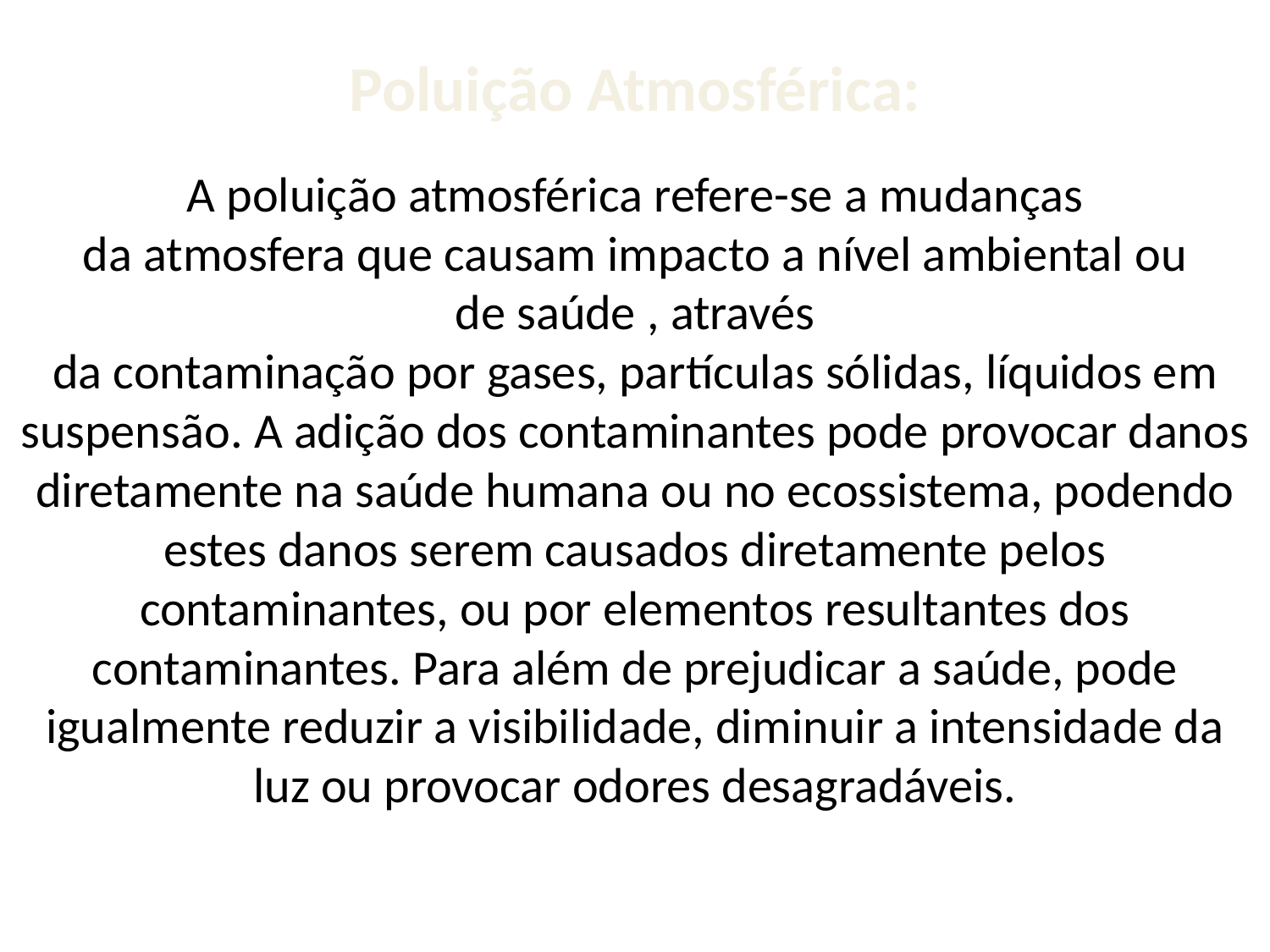

# Poluição Atmosférica:
A poluição atmosférica refere-se a mudanças da atmosfera que causam impacto a nível ambiental ou de saúde , através da contaminação por gases, partículas sólidas, líquidos em suspensão. A adição dos contaminantes pode provocar danos diretamente na saúde humana ou no ecossistema, podendo estes danos serem causados diretamente pelos contaminantes, ou por elementos resultantes dos contaminantes. Para além de prejudicar a saúde, pode igualmente reduzir a visibilidade, diminuir a intensidade da luz ou provocar odores desagradáveis.